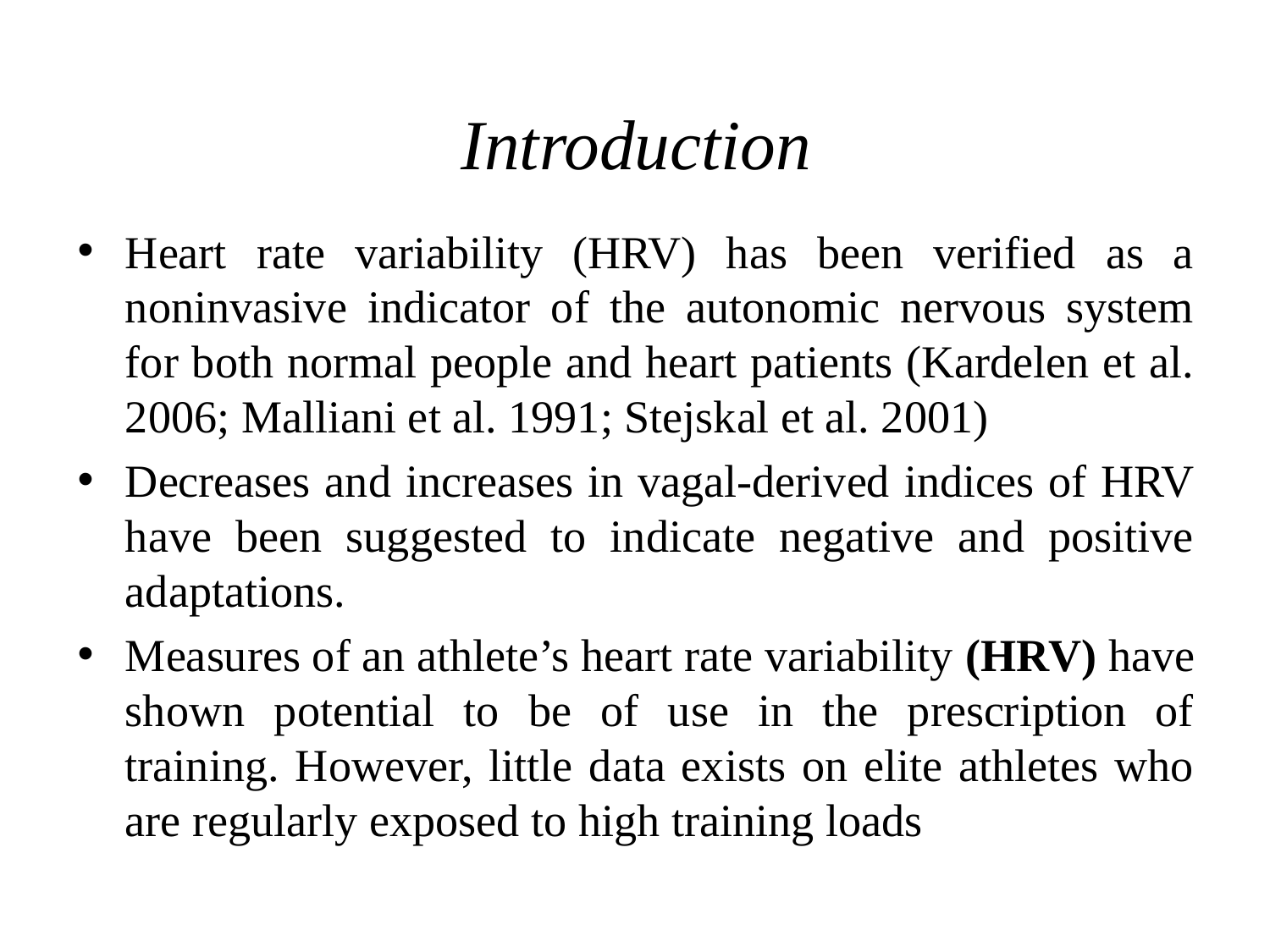

# Introduction
Heart rate variability (HRV) has been verified as a noninvasive indicator of the autonomic nervous system for both normal people and heart patients (Kardelen et al. 2006; Malliani et al. 1991; Stejskal et al. 2001)
Decreases and increases in vagal-derived indices of HRV have been suggested to indicate negative and positive adaptations.
Measures of an athlete’s heart rate variability (HRV) have shown potential to be of use in the prescription of training. However, little data exists on elite athletes who are regularly exposed to high training loads